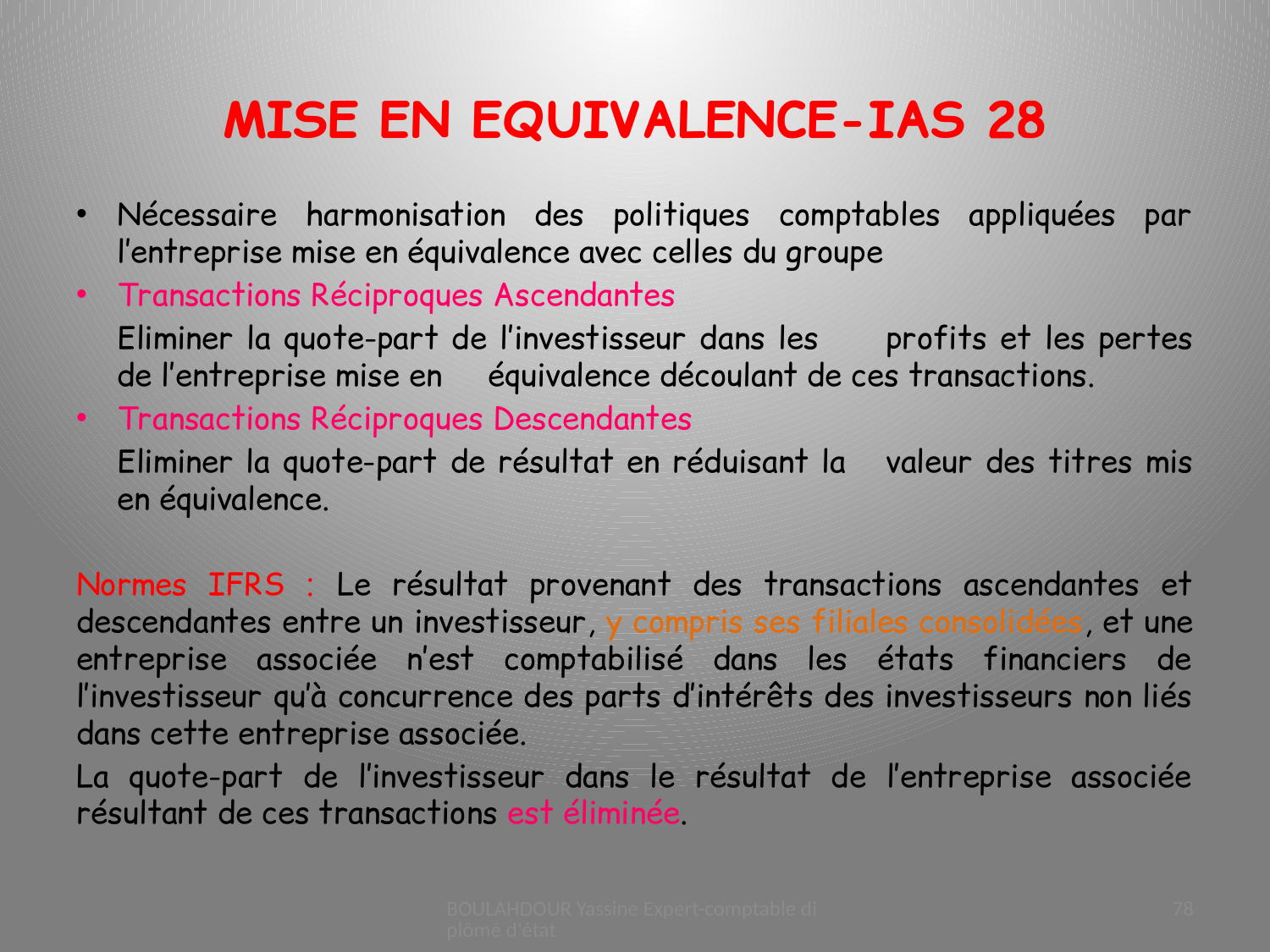

# MISE EN EQUIVALENCE-IAS 28
Nécessaire harmonisation des politiques comptables appliquées par l’entreprise mise en équivalence avec celles du groupe
Transactions Réciproques Ascendantes
		Eliminer la quote-part de l’investisseur dans les 	profits et les pertes de l’entreprise mise en 	équivalence découlant de ces transactions.
Transactions Réciproques Descendantes
		Eliminer la quote-part de résultat en réduisant la 	valeur des titres mis en équivalence.

Normes IFRS : Le résultat provenant des transactions ascendantes et descendantes entre un investisseur, y compris ses filiales consolidées, et une entreprise associée n’est comptabilisé dans les états financiers de l’investisseur qu’à concurrence des parts d’intérêts des investisseurs non liés dans cette entreprise associée.
La quote-part de l’investisseur dans le résultat de l’entreprise associée résultant de ces transactions est éliminée.

BOULAHDOUR Yassine Expert-comptable diplômé d'état
78